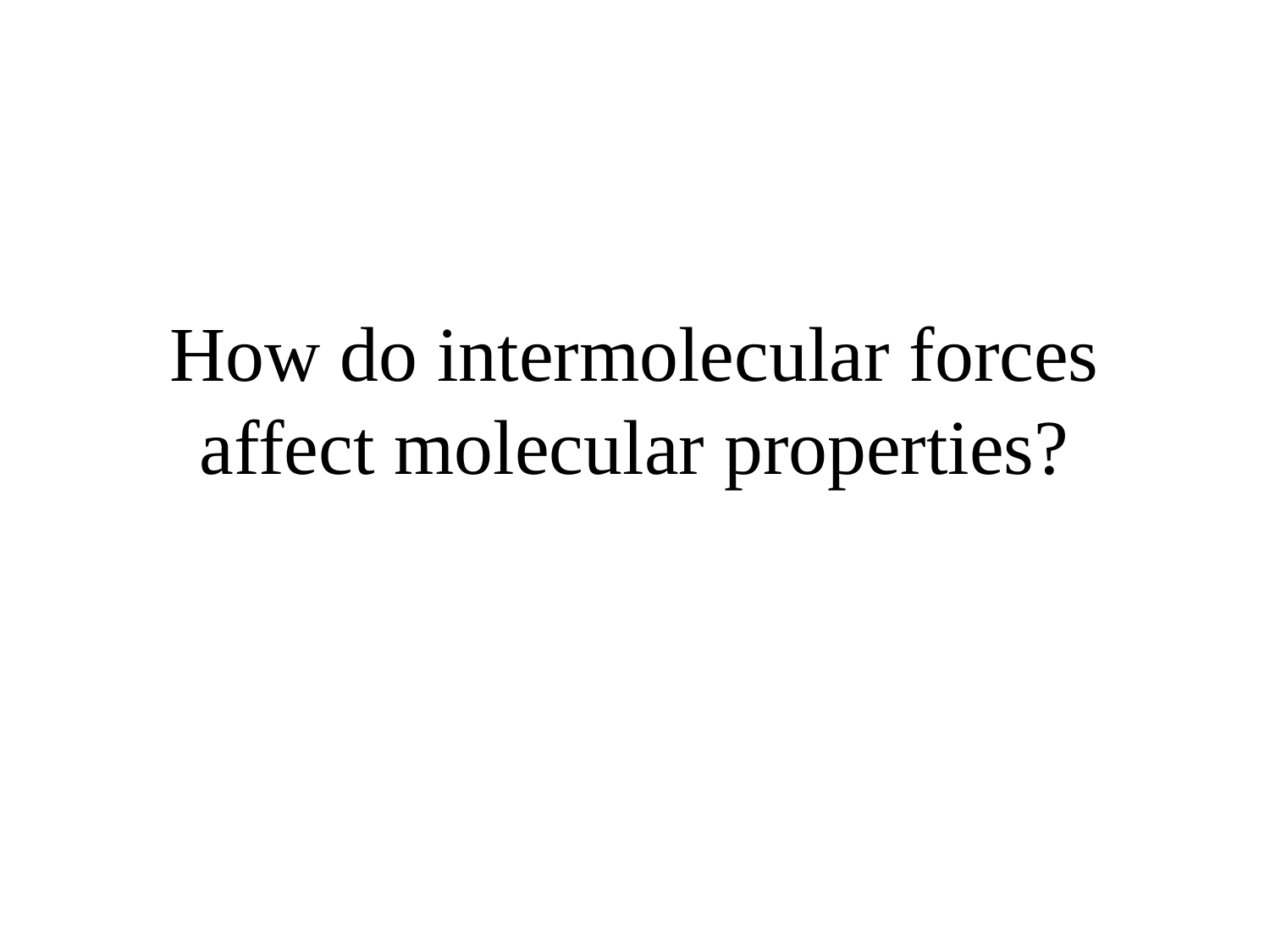

# How do intermolecular forces affect molecular properties?